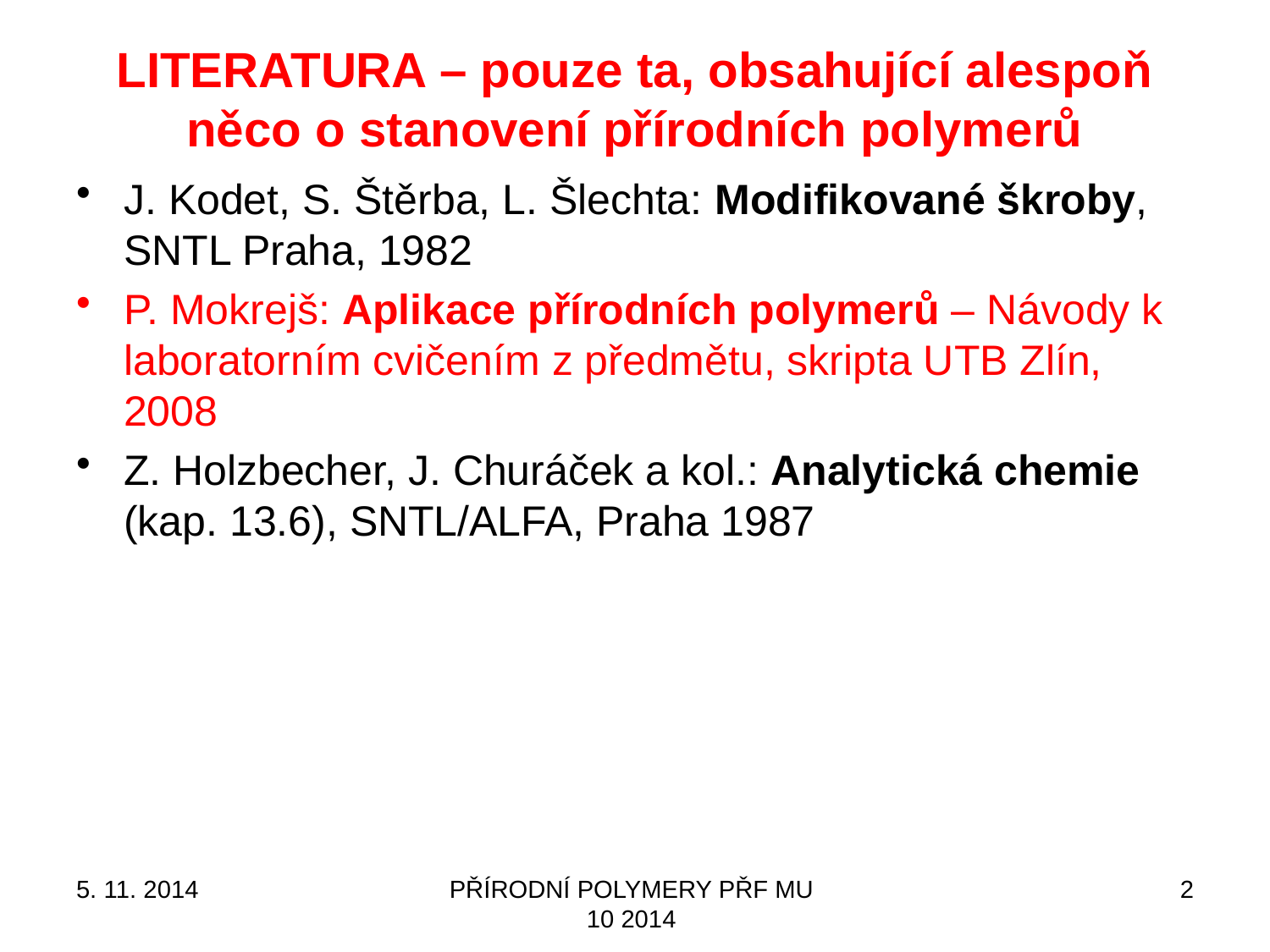

# LITERATURA – pouze ta, obsahující alespoň něco o stanovení přírodních polymerů
J. Kodet, S. Štěrba, L. Šlechta: Modifikované škroby, SNTL Praha, 1982
P. Mokrejš: Aplikace přírodních polymerů – Návody k laboratorním cvičením z předmětu, skripta UTB Zlín, 2008
Z. Holzbecher, J. Churáček a kol.: Analytická chemie (kap. 13.6), SNTL/ALFA, Praha 1987

5. 11. 2014
PŘÍRODNÍ POLYMERY PŘF MU  10 2014
2